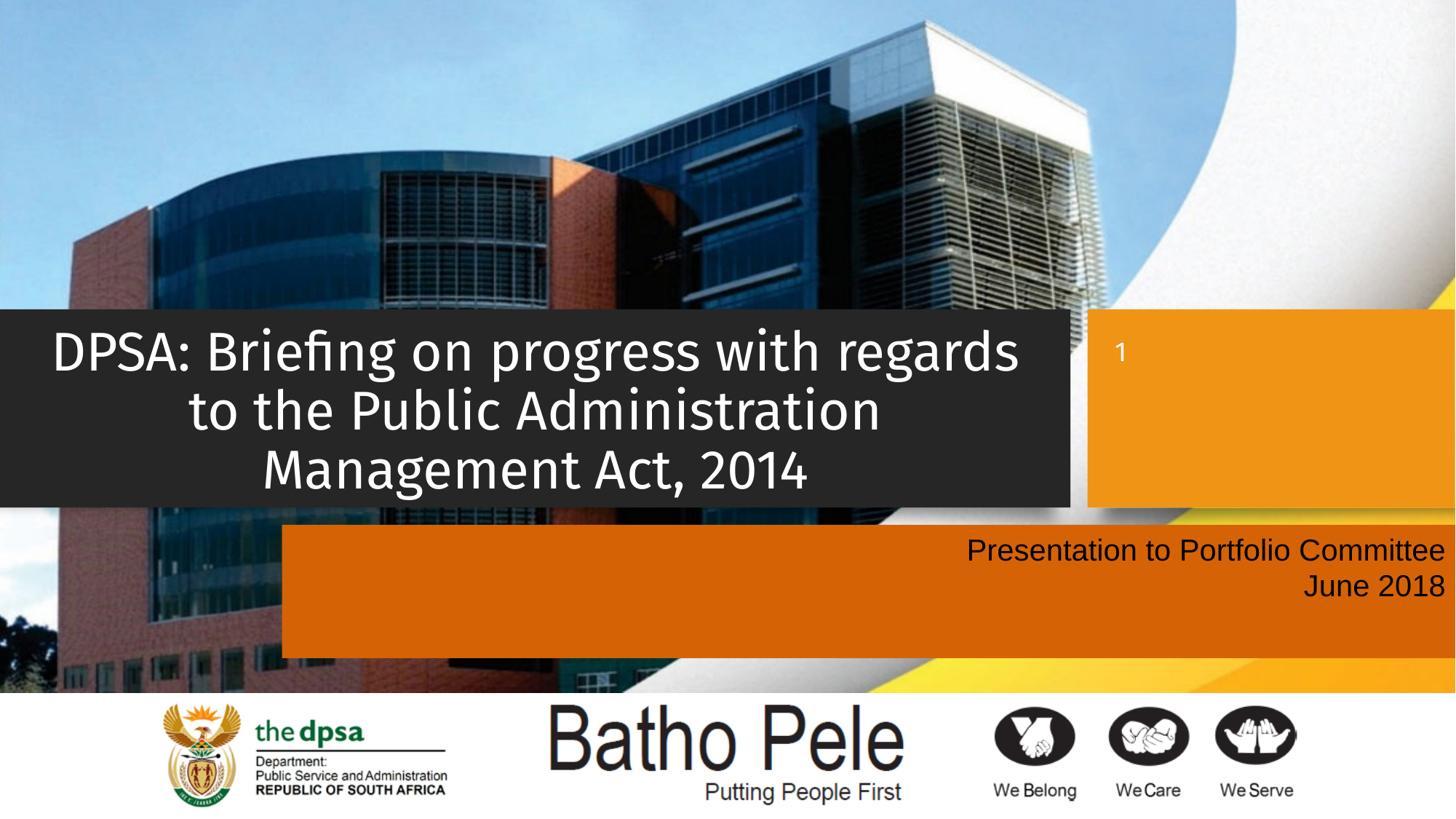

# DPSA: Briefing on progress with regards to the Public Administration Management Act, 2014
1
Presentation to Portfolio Committee
June 2018